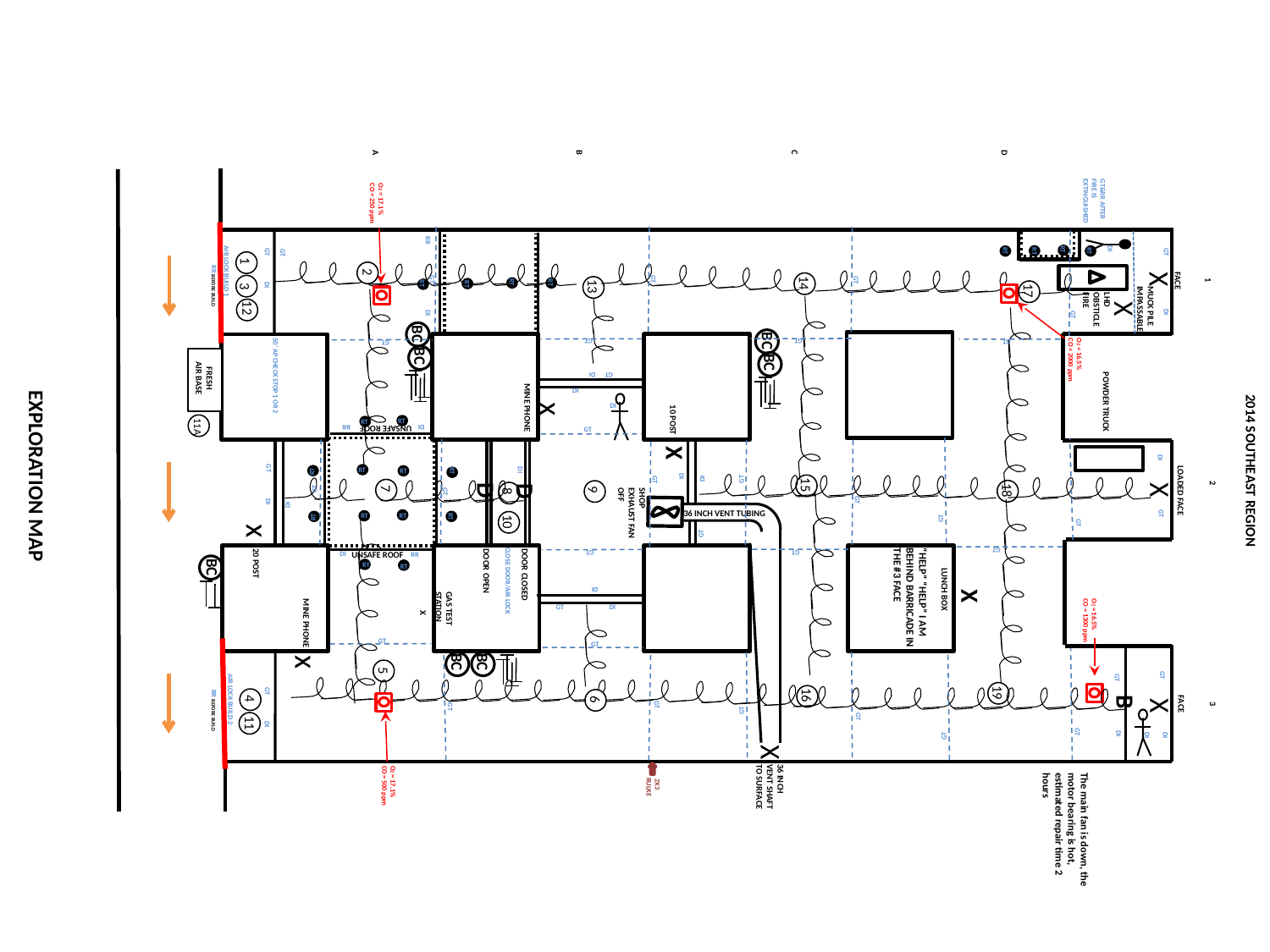

A
B
C
D
GT&RR AFTER FIRE IS EXTINGUISHED
O2 = 17.1%
CO = 250 ppm
RR

DI
RT
RT
RT
RT
GT
GT
GT
1

X

2

AIR LOCK BUILD 1
1

GT
GT

GT

14
3

RT

RT

13
RT
FACE
RT

DI

17

X
RR BEFORE BUILD

12

MUCK PILE IMPASSABLE
LHD
OBSTICLE
FIRE
DI
DI

GT

BC

BC

GT
GT
GT

GT

BC
O2 = 16.5%
CO = 2000 ppm

BC
   FRESH AIR BASE
DI
GT
50’ AP CHECK STOP 1 OR 2

x
DI

POWDER TRUCK

DI
MINE PHONE

RT
RT

11A
RR
DI

UNSAFE ROOF
GT

10 POST
X

DI

2014 SOUTHEAST REGION
GT
RT
RT
RT
DI
RT
X

DI
DI
GT

2
GT
D
15
D
7

9

8

18

GT

GT

EXPLORATION MAP
LOADED FACE
GT
DI
DI

SHOP
EXHAUST FAN OFF
x
36 INCH VENT TUBING
GT

RT
RT
RT

RT
GT

10
GT

GT

GT
GT
UNSAFE ROOF
GT
DI
RR

RT
RT

BC

DOOR CLOSED
DOOR OPEN
20 POST

X

DI
“HELP” “HELP” I AM BEHIND BARRICADE IN
THE #3 FACE
LUNCH BOX
GT
DI
X

CLOSE DOOR/AIR LOCK
GAS TEST STATION

O2 = 16.5%
CO = 1300 ppm

MINE PHONE

GT
x

GT

BC
BC
5

GT

GT

X

19

GT

16

4
B

6

3

AIR LOCK BUILD 2
GT
GT
FACE

GT
GT
11

DI
GT
RR BEFORE BUILD
DI
GT
X
DI
DI

36 INCH
VENT SHAFT
TO SURFACE
 2X3 RULKE
O2 = 17.1%
CO = 500 ppm
The main fan is down, the motor bearing is hot, estimated repair time 2 hours